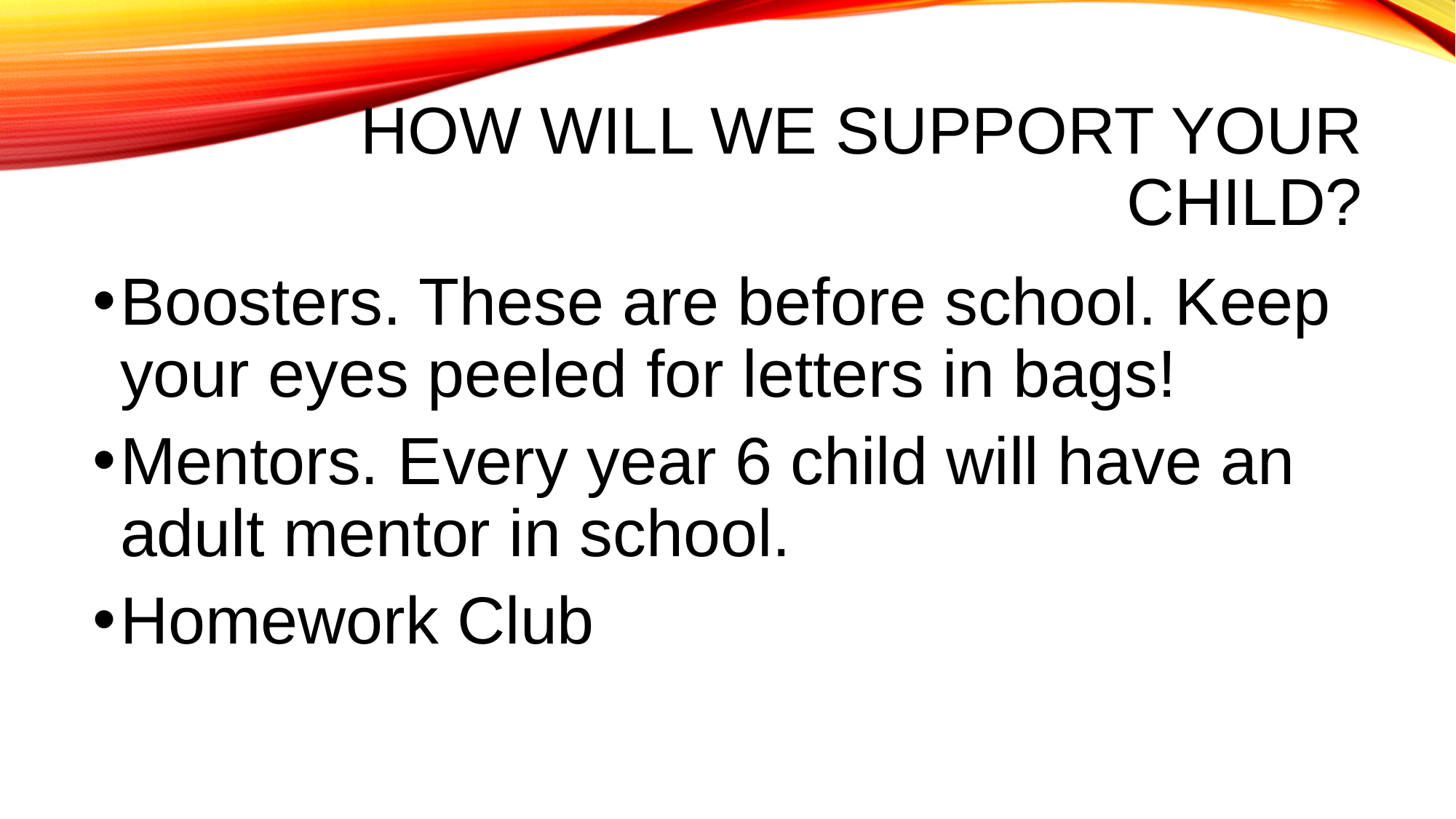

# How will we support your child?
Boosters. These are before school. Keep your eyes peeled for letters in bags!
Mentors. Every year 6 child will have an adult mentor in school.
Homework Club